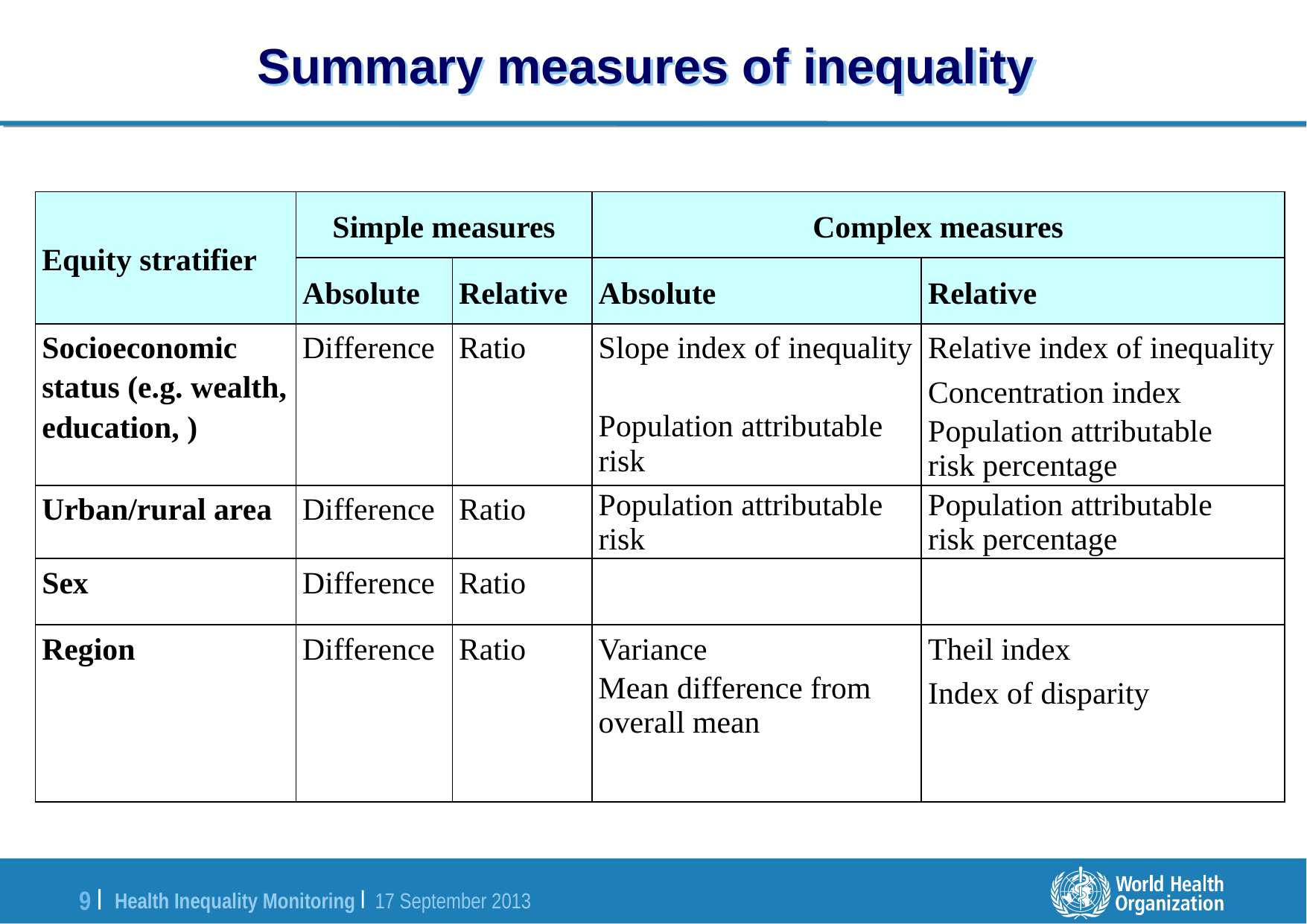

# Summary measures of inequality
| Equity stratifier | Simple measures |  | Complex measures |  |
| --- | --- | --- | --- | --- |
|  | Absolute | Relative | Absolute | Relative |
| Socioeconomic status (e.g. wealth, education, ) | Difference | Ratio | Slope index of inequality Population attributable risk | Relative index of inequality Concentration index Population attributable risk percentage |
| Urban/rural area | Difference | Ratio | Population attributable risk | Population attributable risk percentage |
| Sex | Difference | Ratio |  |  |
| Region | Difference | Ratio | Variance Mean difference from overall mean | Theil index Index of disparity |